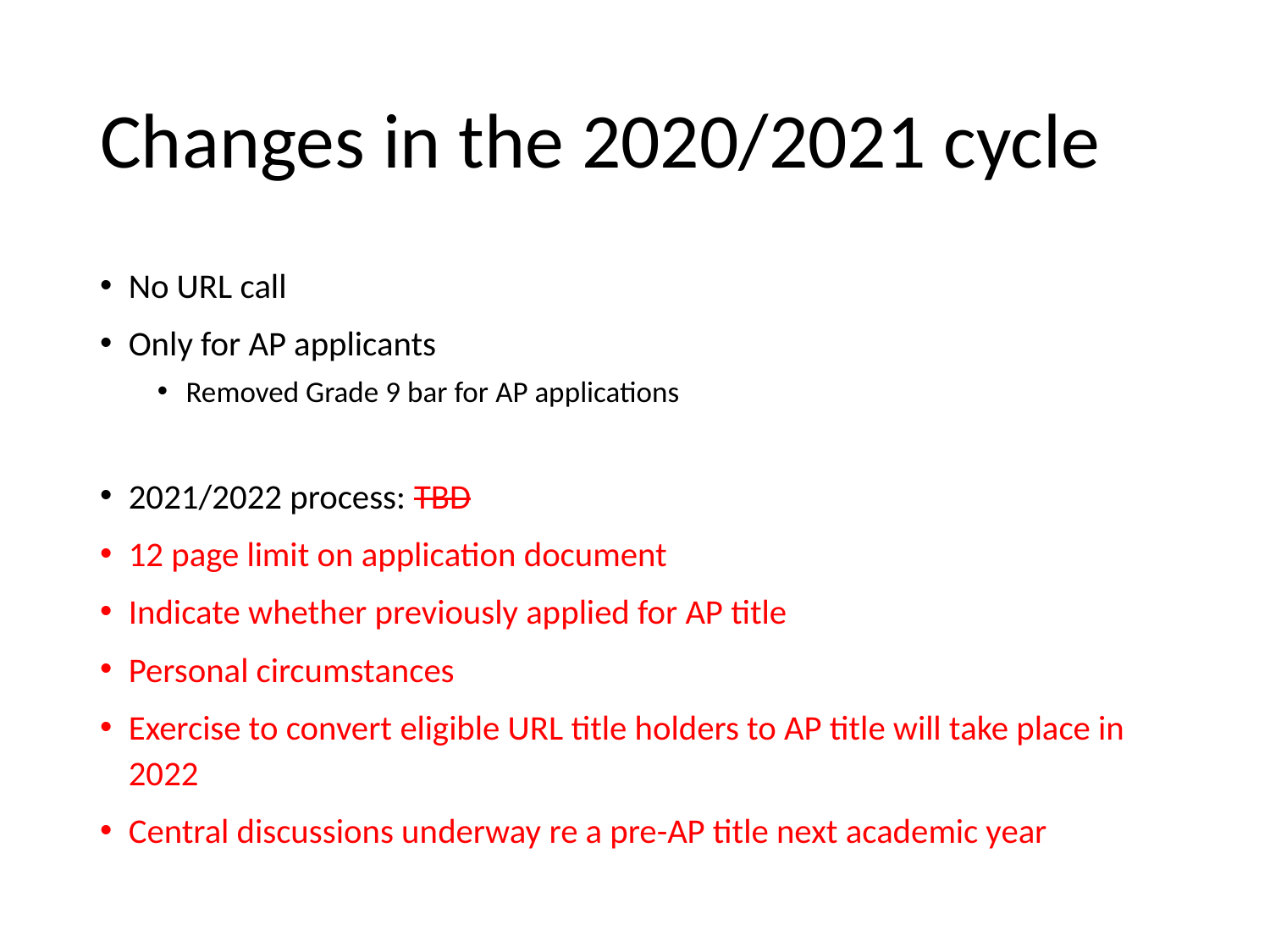

# Changes in the 2020/2021 cycle
No URL call
Only for AP applicants
Removed Grade 9 bar for AP applications

2021/2022 process: TBD
12 page limit on application document
Indicate whether previously applied for AP title
Personal circumstances
Exercise to convert eligible URL title holders to AP title will take place in 2022
Central discussions underway re a pre-AP title next academic year